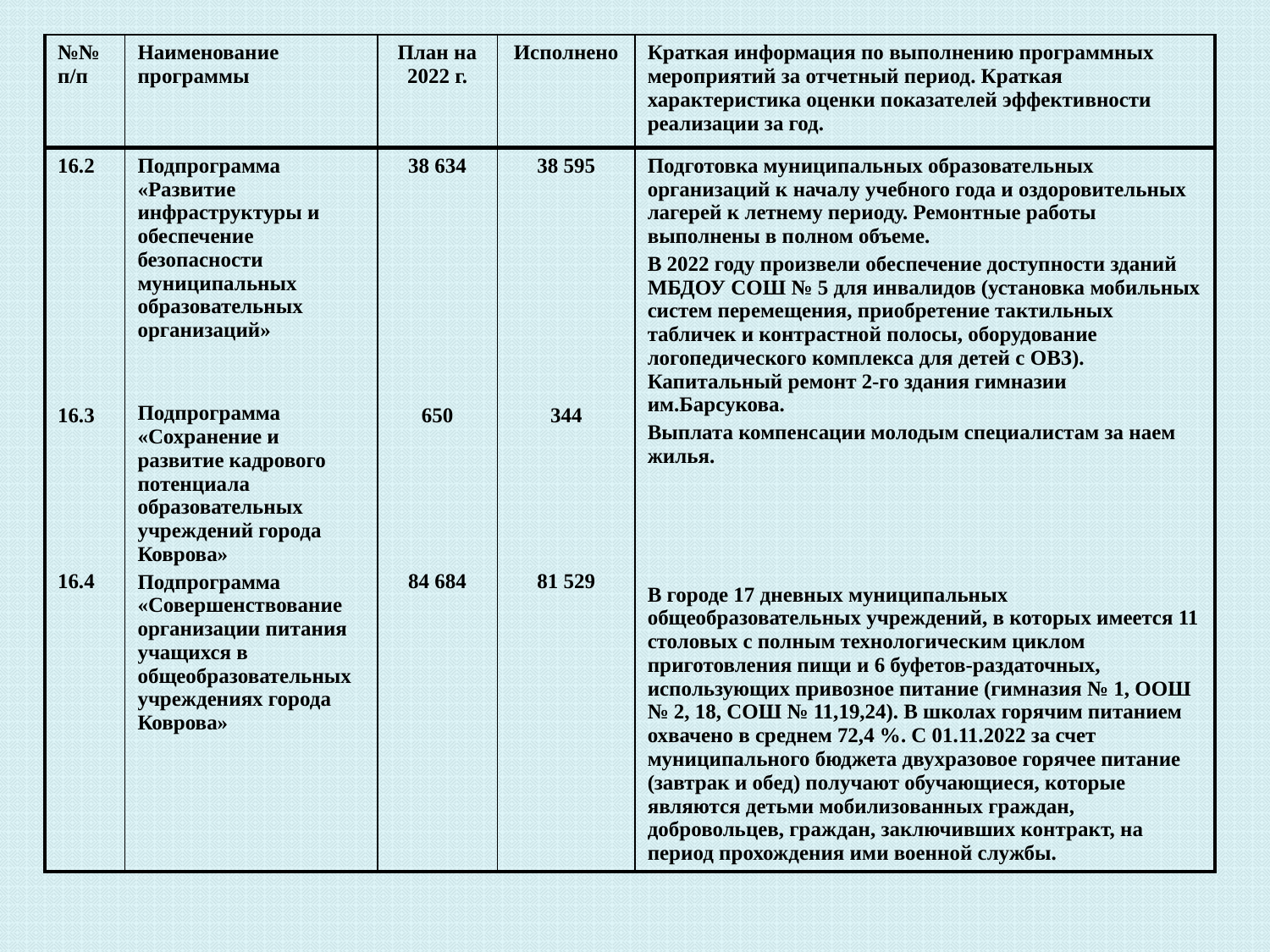

| №№ п/п | Наименование программы | План на 2022 г. | Исполнено | Краткая информация по выполнению программных мероприятий за отчетный период. Краткая характеристика оценки показателей эффективности реализации за год. |
| --- | --- | --- | --- | --- |
| 16.2 16.3 16.4 | Подпрограмма «Развитие инфраструктуры и обеспечение безопасности муниципальных образовательных организаций» Подпрограмма «Сохранение и развитие кадрового потенциала образовательных учреждений города Коврова» Подпрограмма «Совершенствование организации питания учащихся в общеобразовательных учреждениях города Коврова» | 38 634 650 84 684 | 38 595 344 81 529 | Подготовка муниципальных образовательных организаций к началу учебного года и оздоровительных лагерей к летнему периоду. Ремонтные работы выполнены в полном объеме. В 2022 году произвели обеспечение доступности зданий МБДОУ СОШ № 5 для инвалидов (установка мобильных систем перемещения, приобретение тактильных табличек и контрастной полосы, оборудование логопедического комплекса для детей с ОВЗ). Капитальный ремонт 2-го здания гимназии им.Барсукова. Выплата компенсации молодым специалистам за наем жилья. В городе 17 дневных муниципальных общеобразовательных учреждений, в которых имеется 11 столовых с полным технологическим циклом приготовления пищи и 6 буфетов-раздаточных, использующих привозное питание (гимназия № 1, ООШ № 2, 18, СОШ № 11,19,24). В школах горячим питанием охвачено в среднем 72,4 %. С 01.11.2022 за счет муниципального бюджета двухразовое горячее питание (завтрак и обед) получают обучающиеся, которые являются детьми мобилизованных граждан, добровольцев, граждан, заключивших контракт, на период прохождения ими военной службы. |